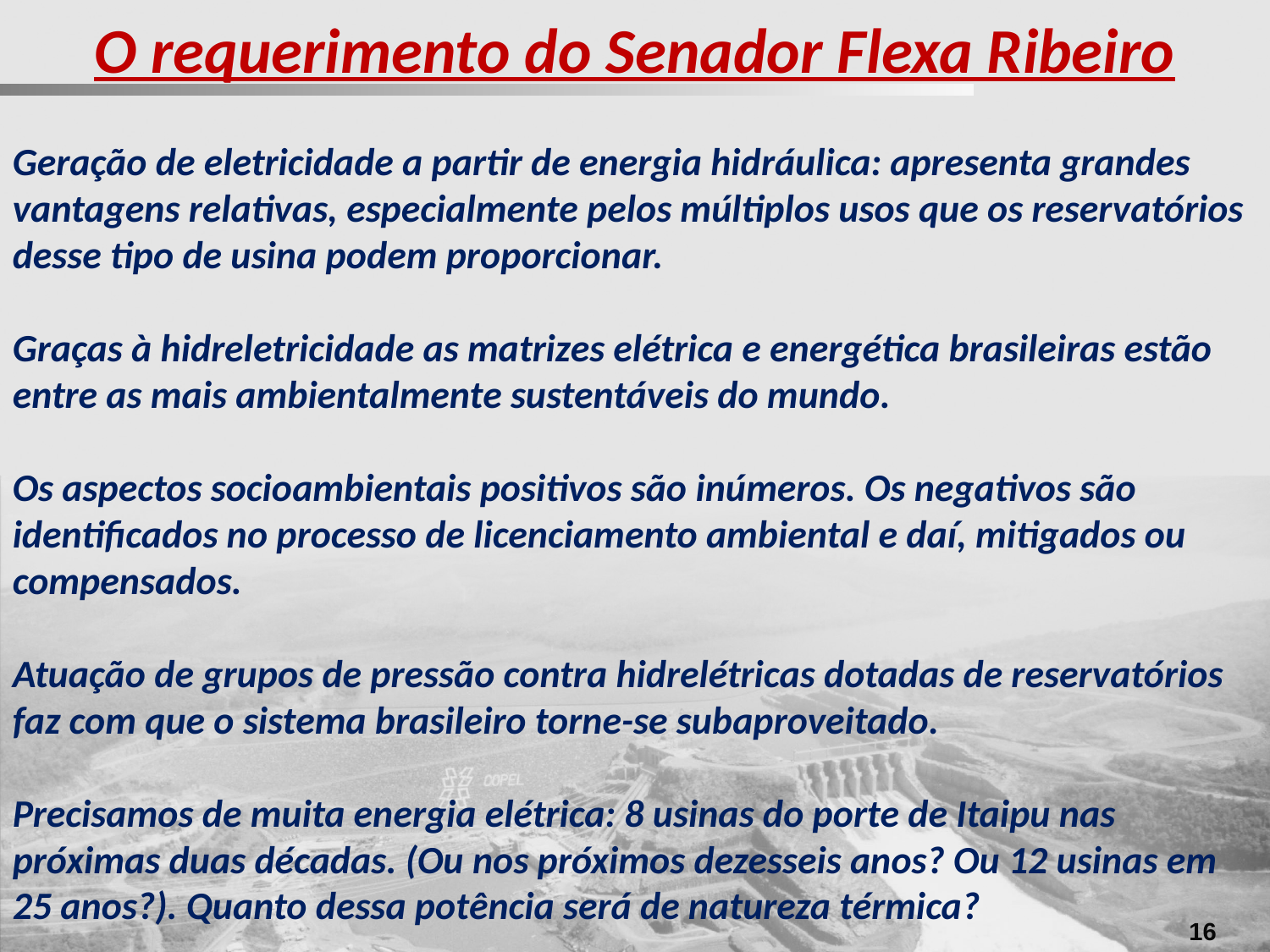

O requerimento do Senador Flexa Ribeiro

Geração de eletricidade a partir de energia hidráulica: apresenta grandes vantagens relativas, especialmente pelos múltiplos usos que os reservatórios desse tipo de usina podem proporcionar.

Graças à hidreletricidade as matrizes elétrica e energética brasileiras estão entre as mais ambientalmente sustentáveis do mundo.

Os aspectos socioambientais positivos são inúmeros. Os negativos são identificados no processo de licenciamento ambiental e daí, mitigados ou compensados.

Atuação de grupos de pressão contra hidrelétricas dotadas de reservatórios faz com que o sistema brasileiro torne-se subaproveitado.

Precisamos de muita energia elétrica: 8 usinas do porte de Itaipu nas próximas duas décadas. (Ou nos próximos dezesseis anos? Ou 12 usinas em 25 anos?). Quanto dessa potência será de natureza térmica?
16